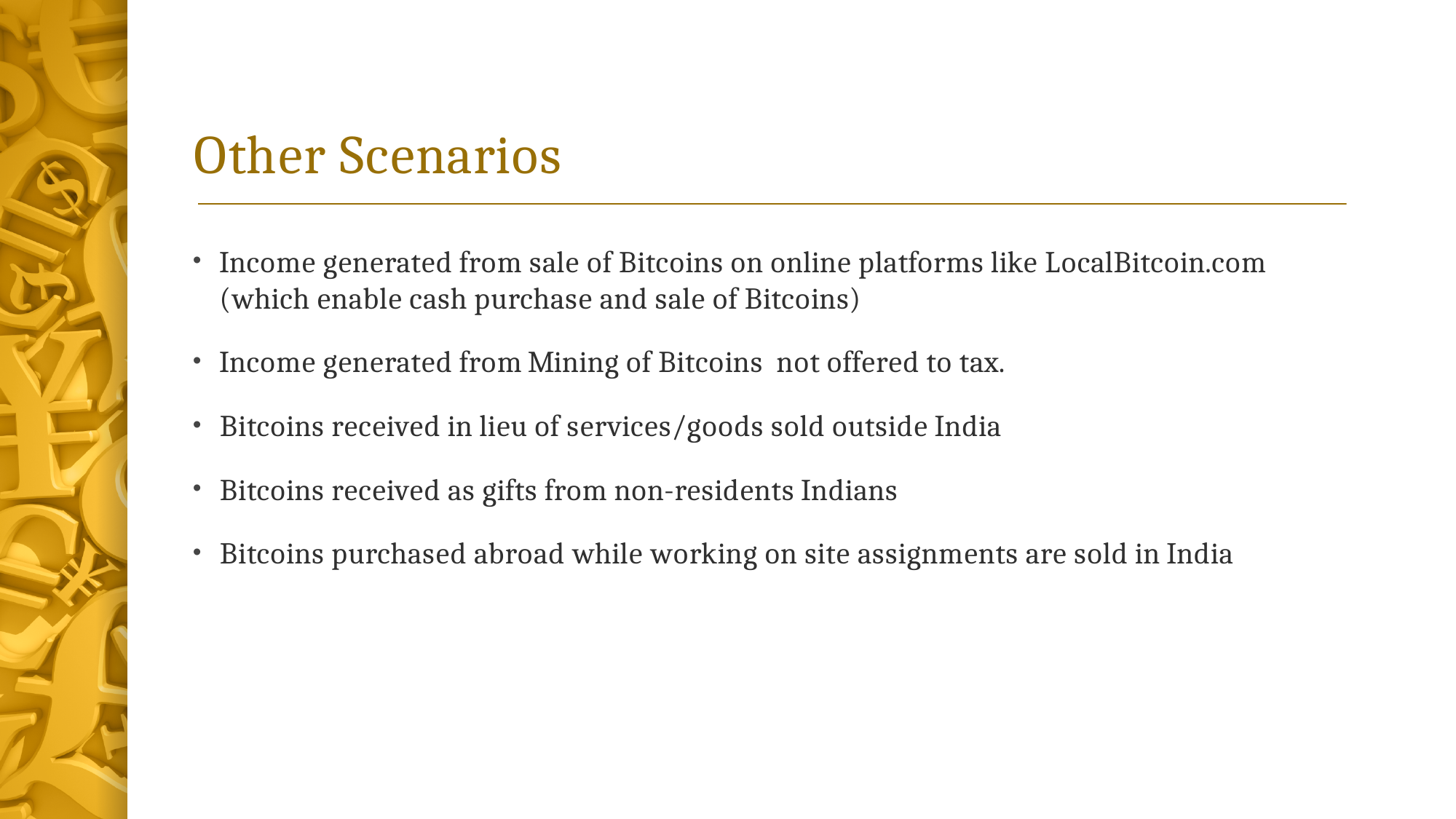

# Other Scenarios
Income generated from sale of Bitcoins on online platforms like LocalBitcoin.com (which enable cash purchase and sale of Bitcoins)
Income generated from Mining of Bitcoins  not offered to tax.
Bitcoins received in lieu of services/goods sold outside India
Bitcoins received as gifts from non-residents Indians
Bitcoins purchased abroad while working on site assignments are sold in India